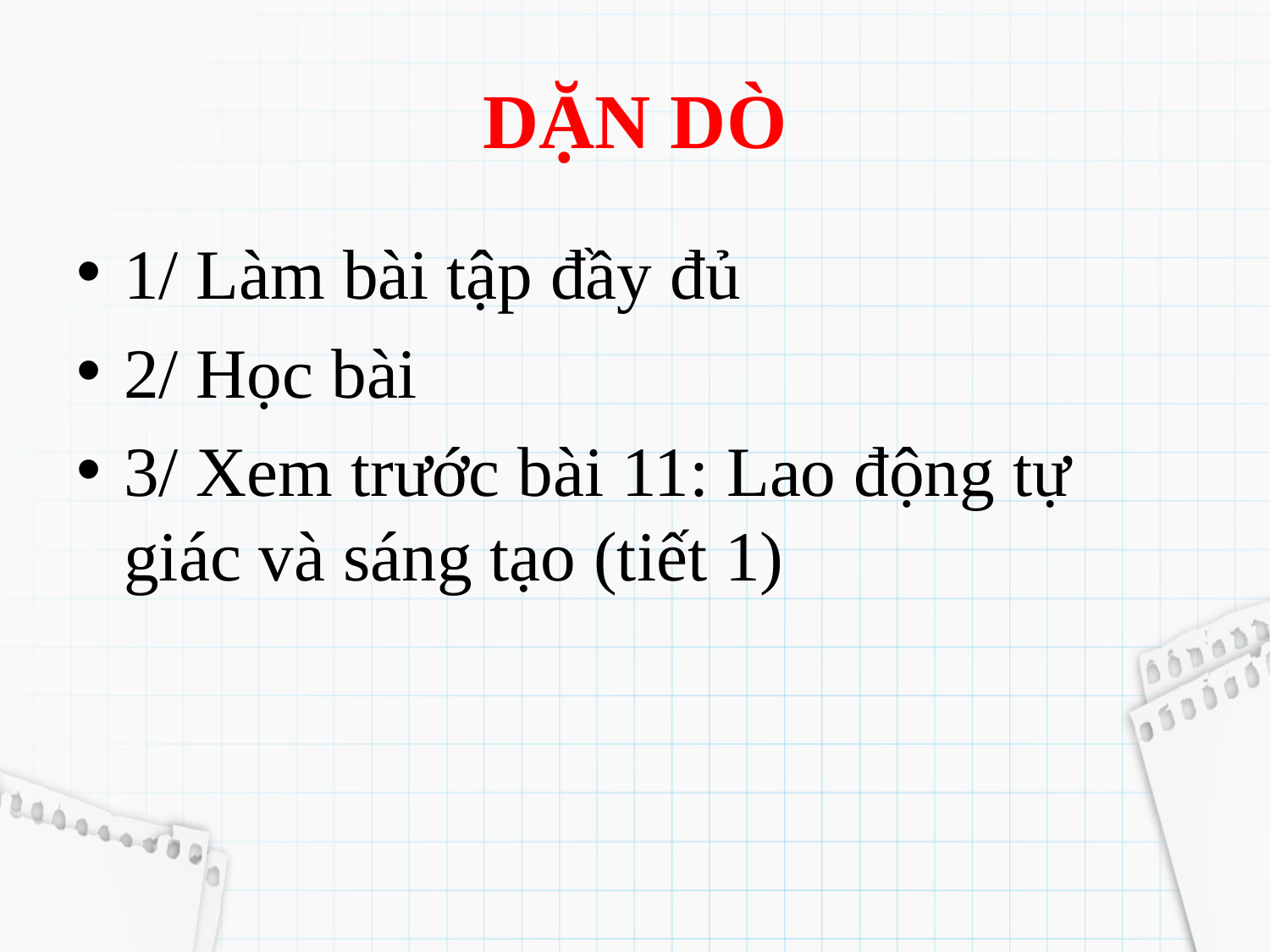

# DẶN DÒ
1/ Làm bài tập đầy đủ
2/ Học bài
3/ Xem trước bài 11: Lao động tự giác và sáng tạo (tiết 1)